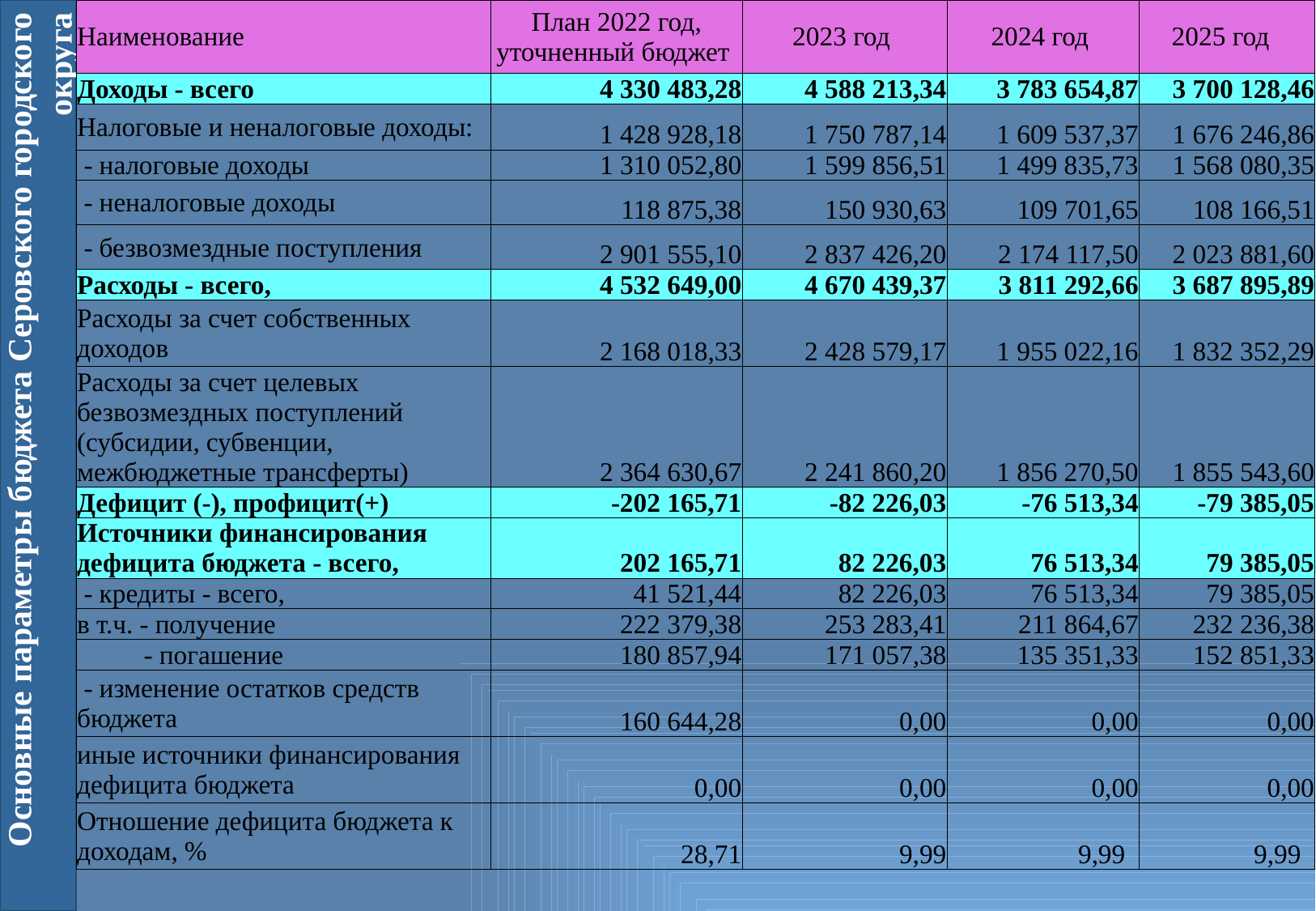

| Наименование | План 2022 год, уточненный бюджет | 2023 год | 2024 год | 2025 год |
| --- | --- | --- | --- | --- |
| Доходы - всего | 4 330 483,28 | 4 588 213,34 | 3 783 654,87 | 3 700 128,46 |
| Налоговые и неналоговые доходы: | 1 428 928,18 | 1 750 787,14 | 1 609 537,37 | 1 676 246,86 |
| - налоговые доходы | 1 310 052,80 | 1 599 856,51 | 1 499 835,73 | 1 568 080,35 |
| - неналоговые доходы | 118 875,38 | 150 930,63 | 109 701,65 | 108 166,51 |
| - безвозмездные поступления | 2 901 555,10 | 2 837 426,20 | 2 174 117,50 | 2 023 881,60 |
| Расходы - всего, | 4 532 649,00 | 4 670 439,37 | 3 811 292,66 | 3 687 895,89 |
| Расходы за счет собственных доходов | 2 168 018,33 | 2 428 579,17 | 1 955 022,16 | 1 832 352,29 |
| Расходы за счет целевых безвозмездных поступлений (субсидии, субвенции, межбюджетные трансферты) | 2 364 630,67 | 2 241 860,20 | 1 856 270,50 | 1 855 543,60 |
| Дефицит (-), профицит(+) | -202 165,71 | -82 226,03 | -76 513,34 | -79 385,05 |
| Источники финансирования дефицита бюджета - всего, | 202 165,71 | 82 226,03 | 76 513,34 | 79 385,05 |
| - кредиты - всего, | 41 521,44 | 82 226,03 | 76 513,34 | 79 385,05 |
| в т.ч. - получение | 222 379,38 | 253 283,41 | 211 864,67 | 232 236,38 |
| - погашение | 180 857,94 | 171 057,38 | 135 351,33 | 152 851,33 |
| - изменение остатков средств бюджета | 160 644,28 | 0,00 | 0,00 | 0,00 |
| иные источники финансирования дефицита бюджета | 0,00 | 0,00 | 0,00 | 0,00 |
| Отношение дефицита бюджета к доходам, % | 28,71 | 9,99 | 9,99 | 9,99 |
# Основные параметры бюджета Серовского городского округа